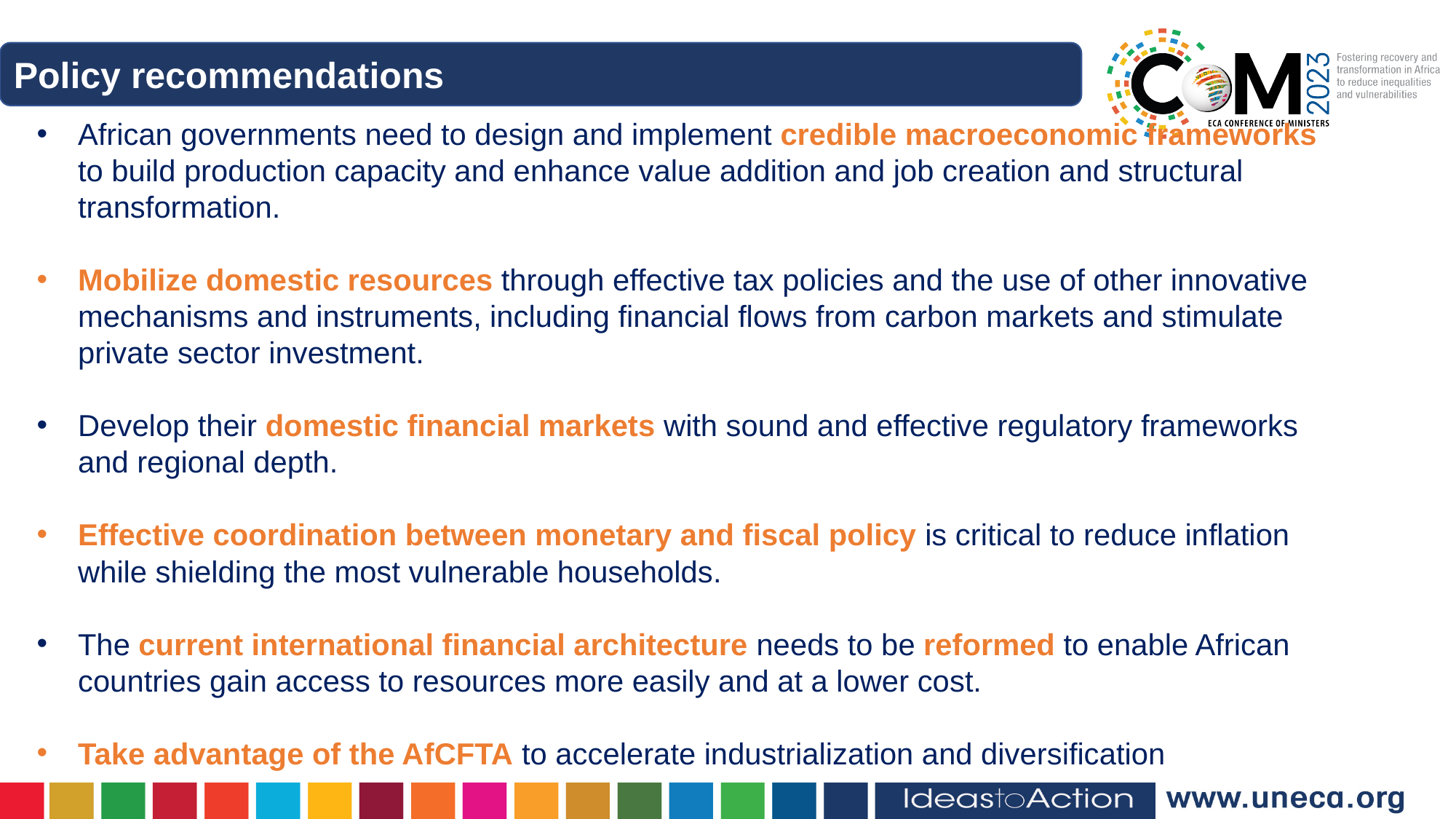

Policy recommendations
African governments need to design and implement credible macroeconomic frameworks to build production capacity and enhance value addition and job creation and structural transformation.

Mobilize domestic resources through effective tax policies and the use of other innovative mechanisms and instruments, including financial flows from carbon markets and stimulate private sector investment.

Develop their domestic financial markets with sound and effective regulatory frameworks and regional depth.

Effective coordination between monetary and fiscal policy is critical to reduce inflation while shielding the most vulnerable households.

The current international financial architecture needs to be reformed to enable African countries gain access to resources more easily and at a lower cost.

Take advantage of the AfCFTA to accelerate industrialization and diversification